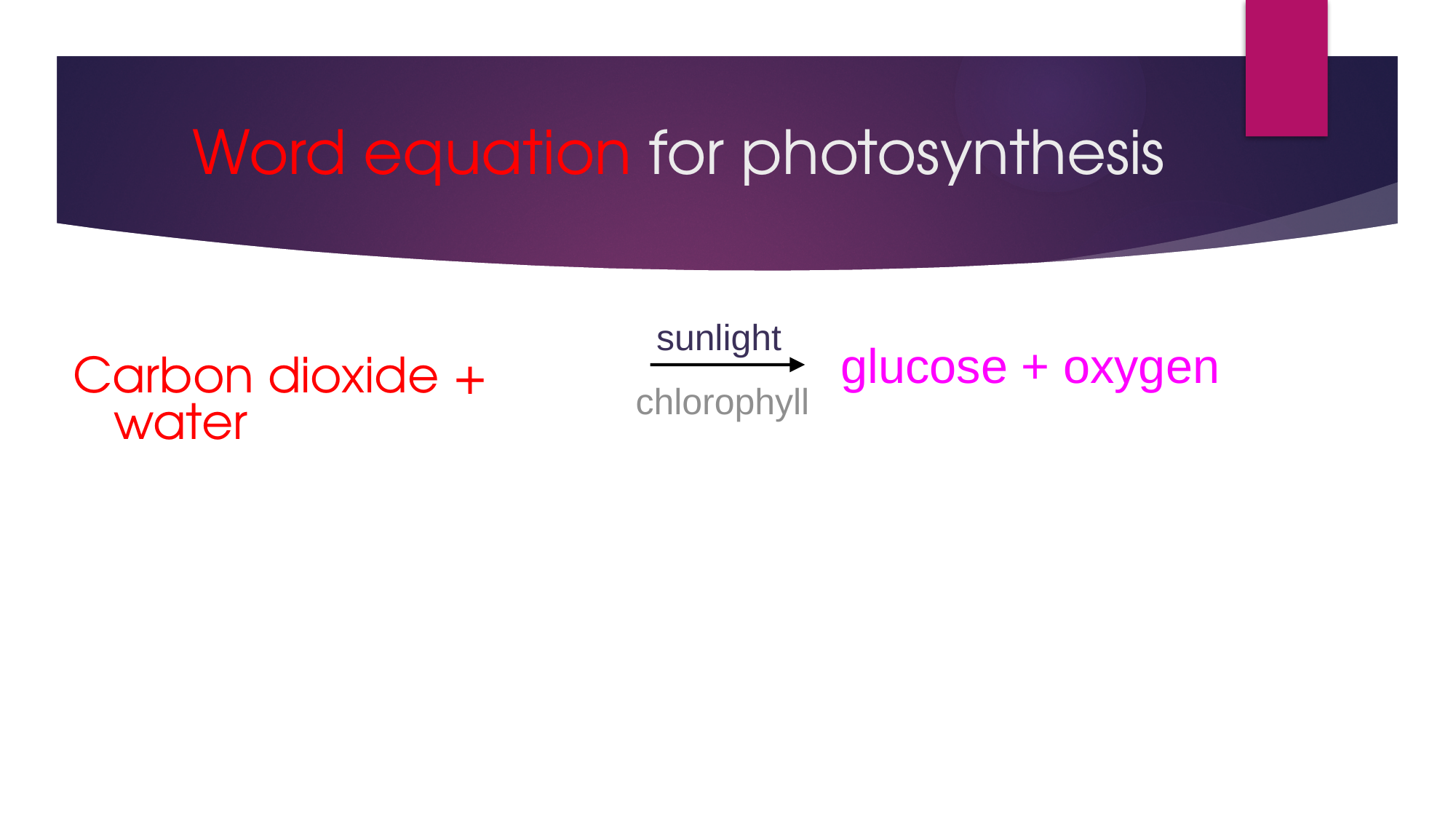

# Word equation for photosynthesis
 sunlight

Carbon dioxide + water
glucose + oxygen

chlorophyll